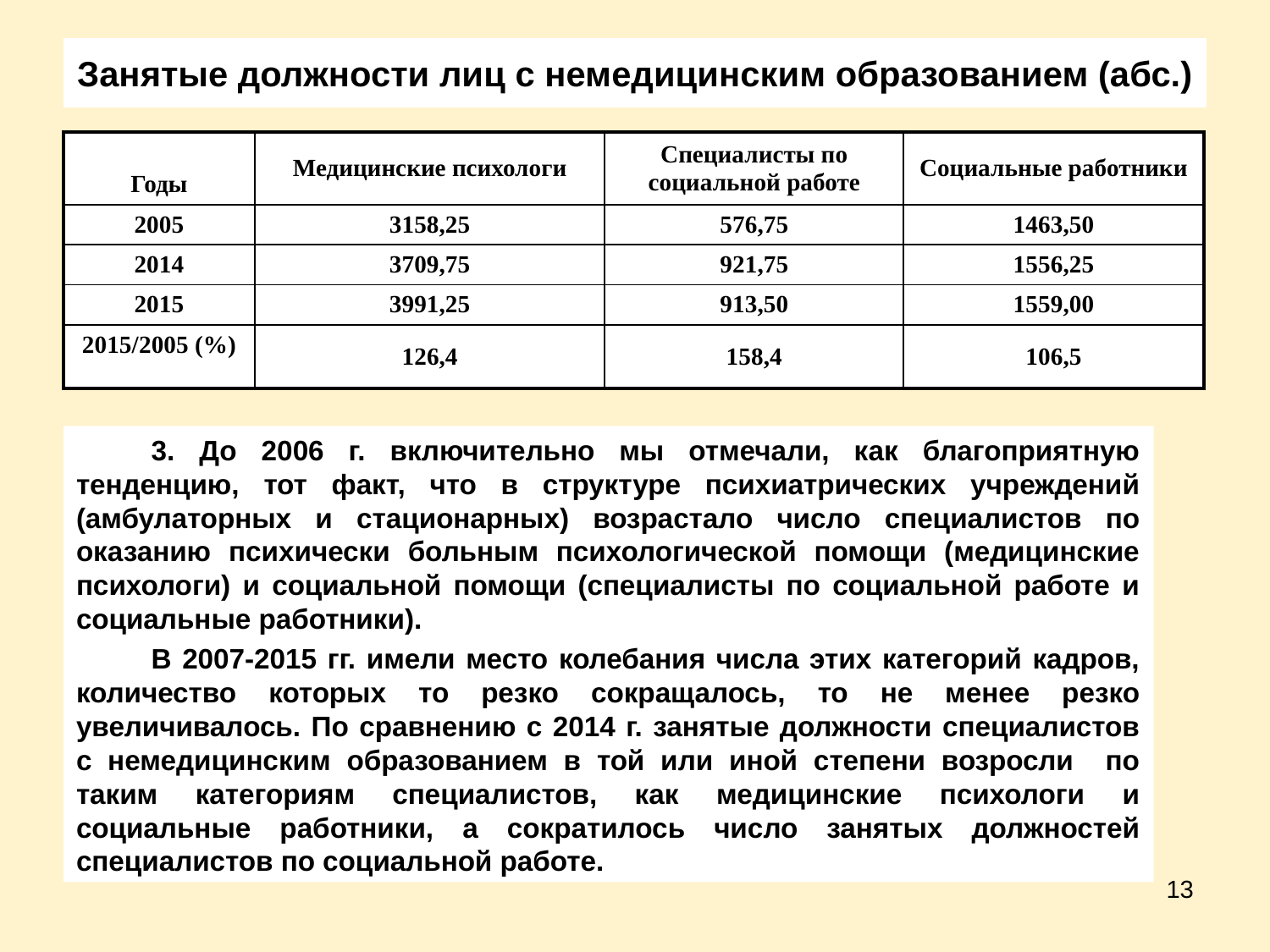

# Занятые должности лиц с немедицинским образованием (абс.)
| Годы | Медицинские психологи | Специалисты по социальной работе | Социальные работники |
| --- | --- | --- | --- |
| 2005 | 3158,25 | 576,75 | 1463,50 |
| 2014 | 3709,75 | 921,75 | 1556,25 |
| 2015 | 3991,25 | 913,50 | 1559,00 |
| 2015/2005 (%) | 126,4 | 158,4 | 106,5 |

3. До 2006 г. включительно мы отмечали, как благоприятную тенденцию, тот факт, что в структуре психиатрических учреждений (амбулаторных и стационарных) возрастало число специалистов по оказанию психически больным психологической помощи (медицинские психологи) и социальной помощи (специалисты по социальной работе и социальные работники).
В 2007-2015 гг. имели место колебания числа этих категорий кадров, количество которых то резко сокращалось, то не менее резко увеличивалось. По сравнению с 2014 г. занятые должности специалистов с немедицинским образованием в той или иной степени возросли  по таким категориям специалистов, как медицинские психологи и социальные работники, а сократилось число занятых должностей специалистов по социальной работе.

13